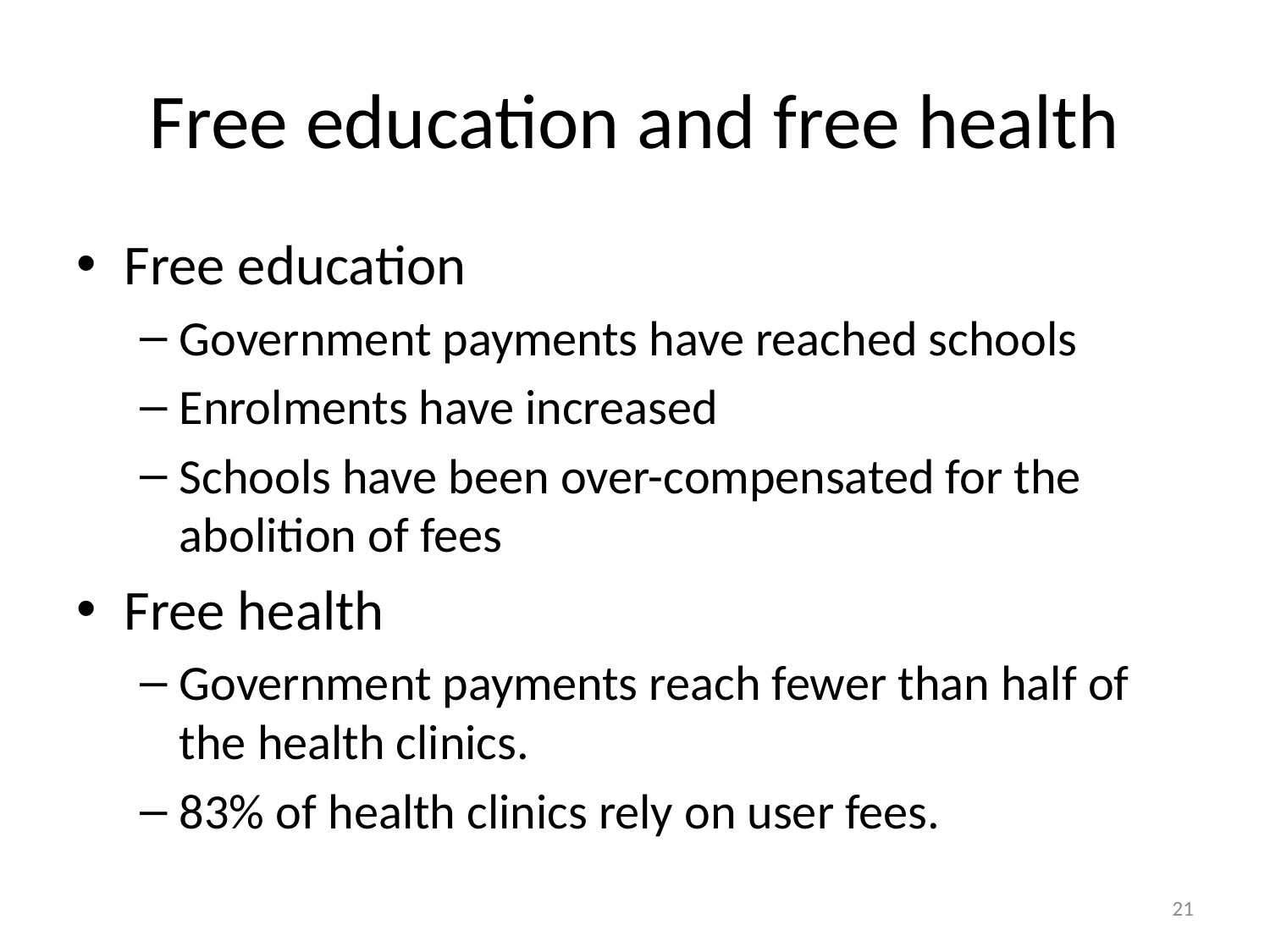

# Free education and free health
Free education
Government payments have reached schools
Enrolments have increased
Schools have been over-compensated for the abolition of fees
Free health
Government payments reach fewer than half of the health clinics.
83% of health clinics rely on user fees.

21